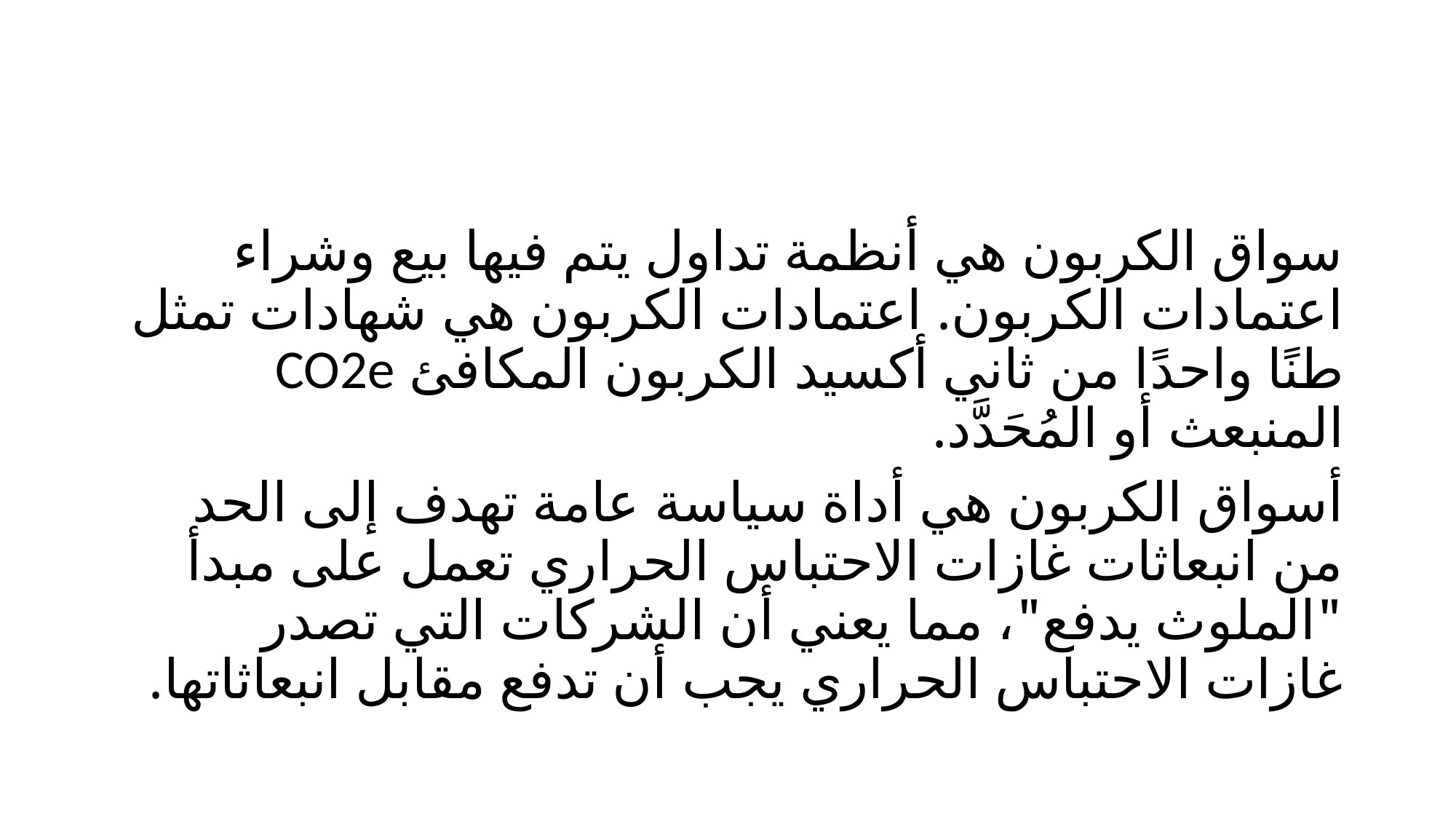

سواق الكربون هي أنظمة تداول يتم فيها بيع وشراء اعتمادات الكربون. اعتمادات الكربون هي شهادات تمثل طنًا واحدًا من ثاني أكسيد الكربون المكافئ CO2e المنبعث أو المُحَدَّد.
أسواق الكربون هي أداة سياسة عامة تهدف إلى الحد من انبعاثات غازات الاحتباس الحراري تعمل على مبدأ "الملوث يدفع"، مما يعني أن الشركات التي تصدر غازات الاحتباس الحراري يجب أن تدفع مقابل انبعاثاتها.